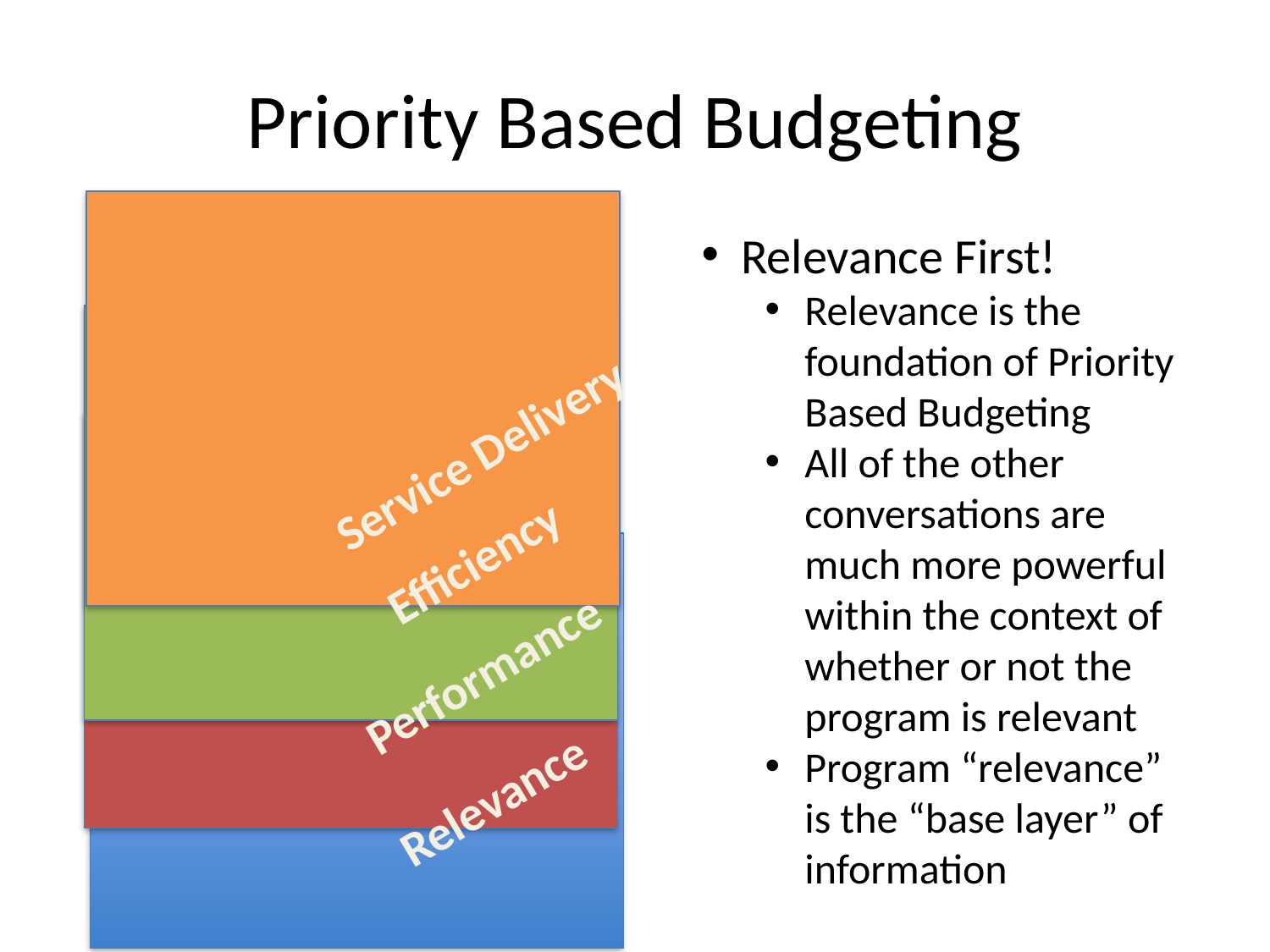

# Priority Based Budgeting

Relevance First!
Relevance is the foundation of Priority Based Budgeting
All of the other conversations are much more powerful within the context of whether or not the program is relevant
Program “relevance” is the “base layer” of information

Service Delivery
Efficiency

Performance
Relevance